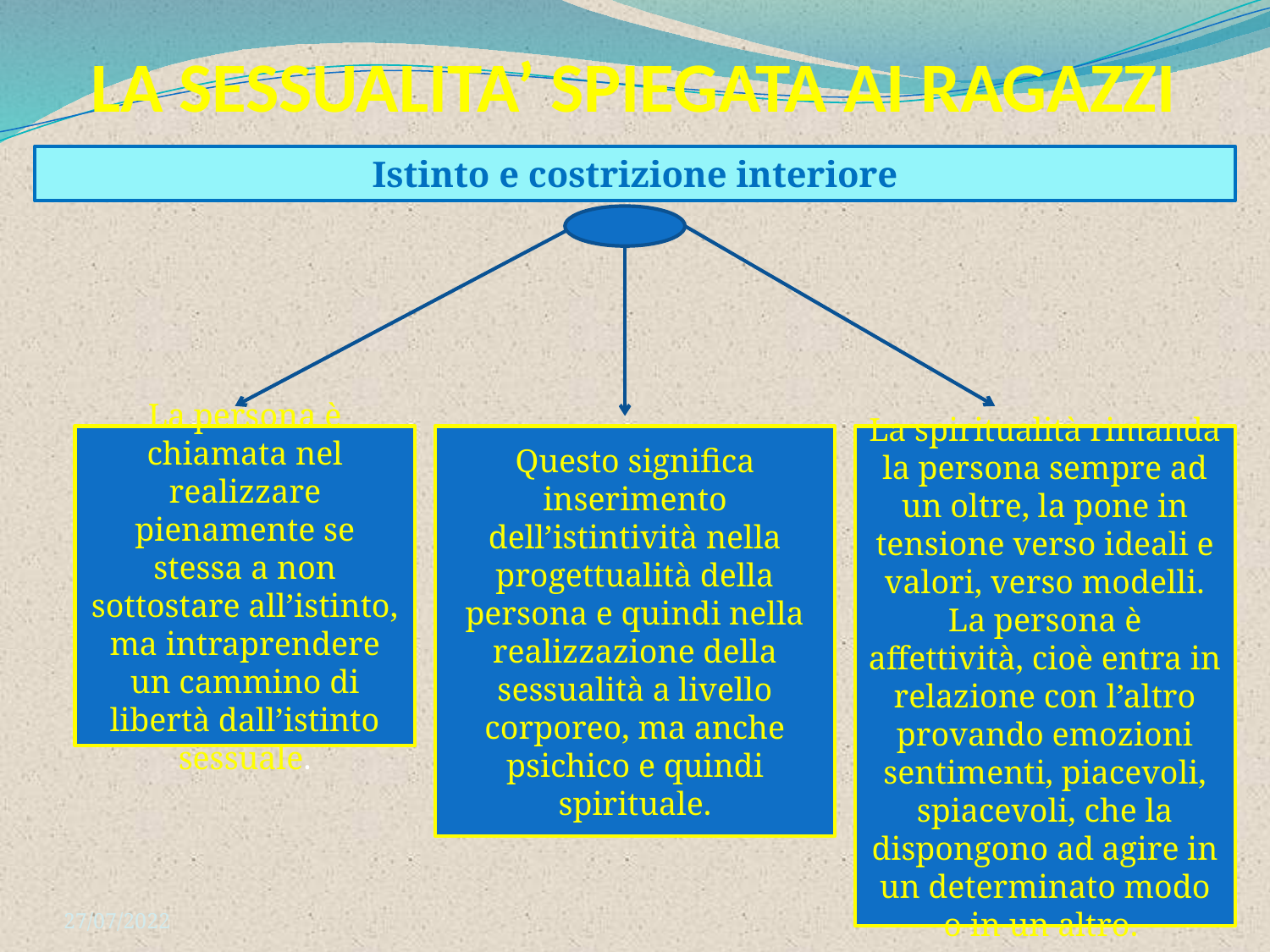

# LA SESSUALITA’ SPIEGATA AI RAGAZZI
Istinto e costrizione interiore

La persona è chiamata nel realizzare pienamente se stessa a non sottostare all’istinto, ma intraprendere un cammino di libertà dall’istinto sessuale.
Questo significa inserimento dell’istintività nella progettualità della persona e quindi nella realizzazione della sessualità a livello corporeo, ma anche psichico e quindi spirituale.

La spiritualità rimanda la persona sempre ad un oltre, la pone in tensione verso ideali e valori, verso modelli. La persona è affettività, cioè entra in relazione con l’altro provando emozioni sentimenti, piacevoli, spiacevoli, che la dispongono ad agire in un determinato modo o in un altro.

27/07/2022
4